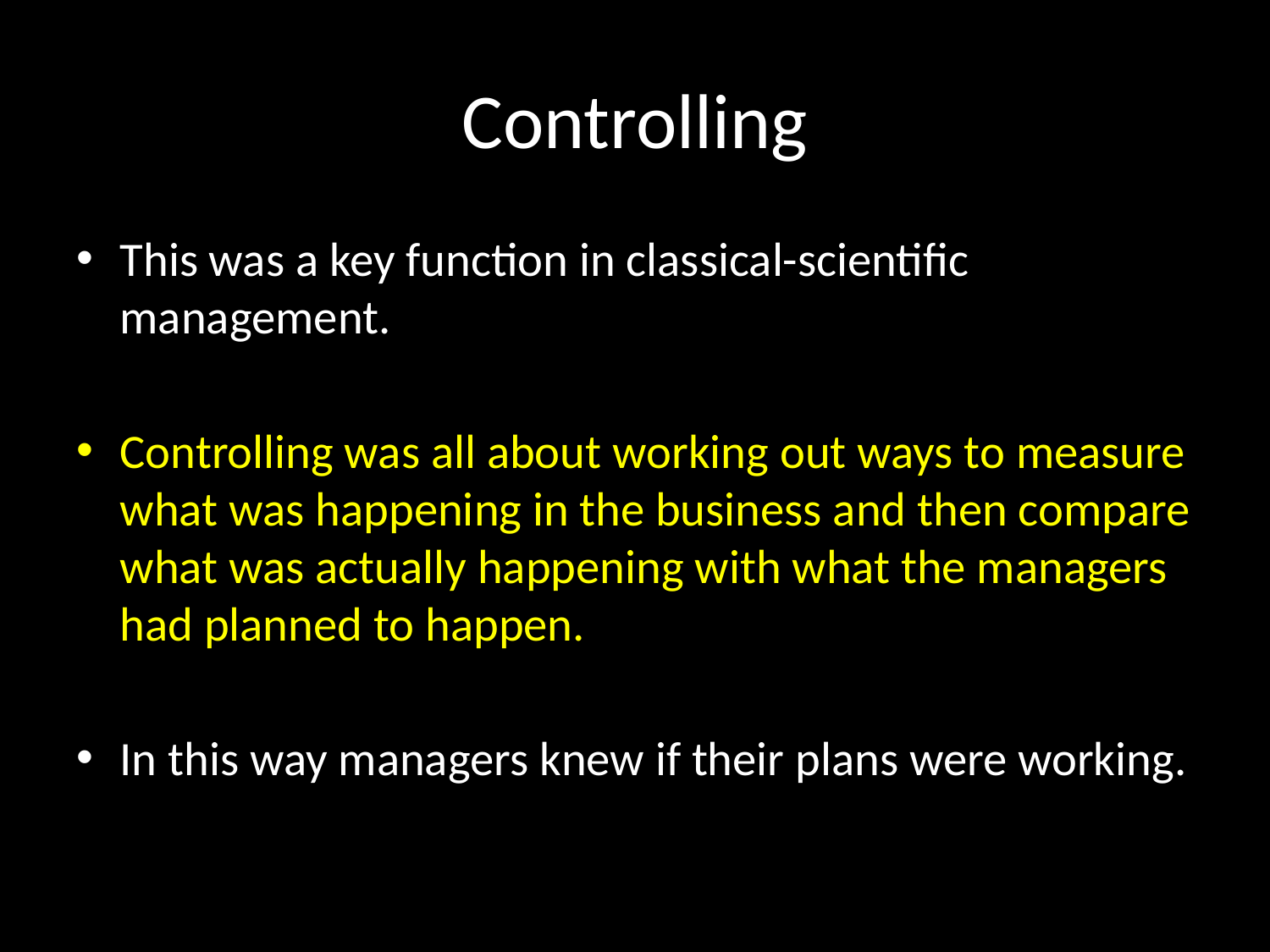

# Controlling
This was a key function in classical-scientific management.

Controlling was all about working out ways to measure what was happening in the business and then compare what was actually happening with what the managers had planned to happen.

In this way managers knew if their plans were working.